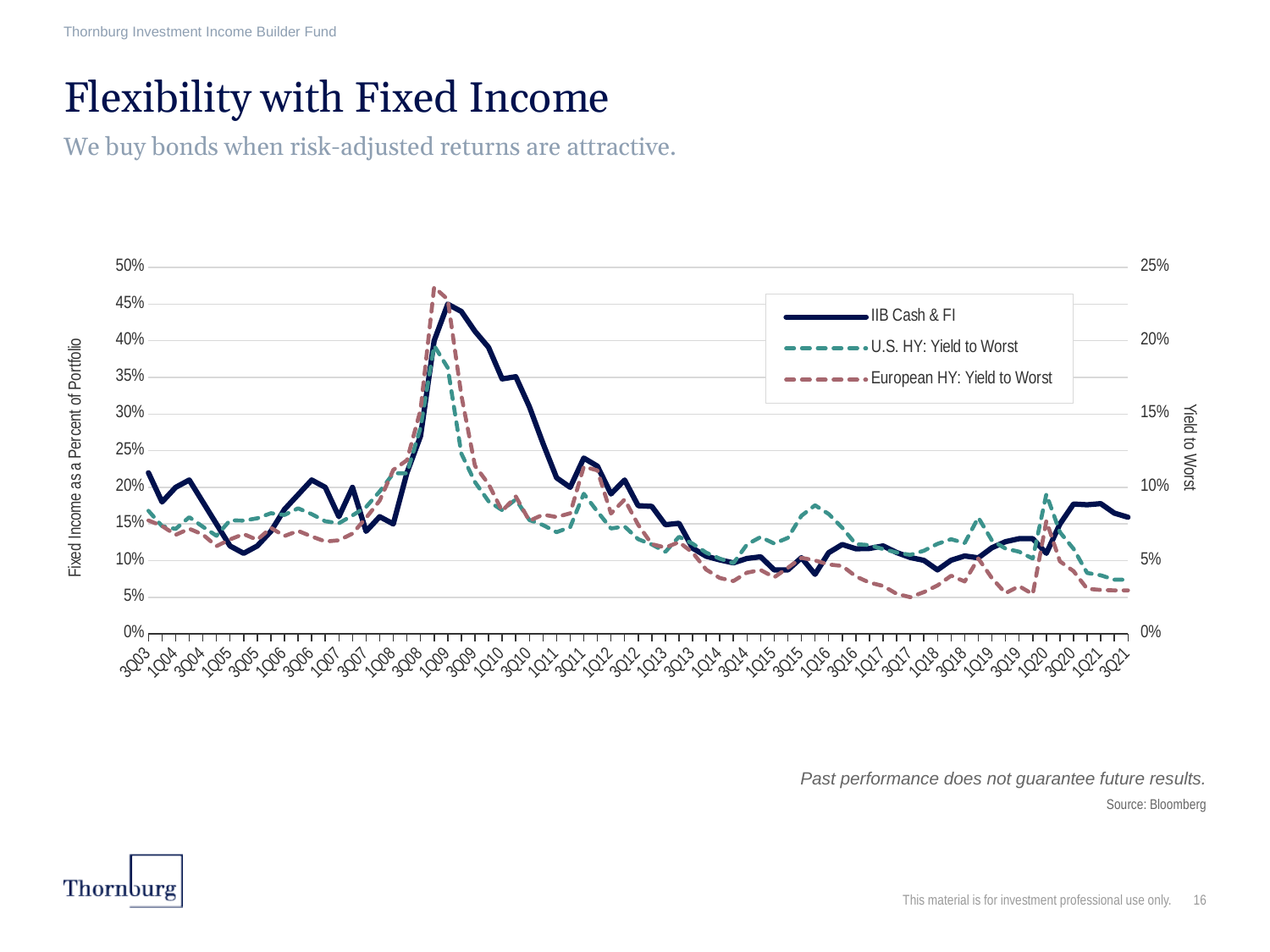

Thornburg Investment Income Builder Fund
# Flexibility with Fixed Income
We buy bonds when risk-adjusted returns are attractive.

### Chart

| Category | IIB Cash & FI | U.S. HY: Yield to Worst | European HY: Yield to Worst |
|---|---|---|---|
| 3Q03 | 0.22 | 0.0840123930219603 | 0.0774381493527734 |
| 4Q03 | 0.18 | 0.0735408746475359 | 0.0736346842949539 |
| 1Q04 | 0.2 | 0.0716493692869341 | 0.0675908241285646 |
| 2Q04 | 0.21 | 0.079647104653945 | 0.0717690569090296 |
| 3Q04 | 0.18 | 0.0731372119162228 | 0.0678290512736932 |
| 4Q04 | 0.15 | 0.0669515938895065 | 0.0598849342269619 |
| 1Q05 | 0.12 | 0.0774831633355824 | 0.0644739916995097 |
| 2Q05 | 0.11 | 0.0772784720912088 | 0.06814063070393189 |
| 3Q05 | 0.12 | 0.0788964119959859 | 0.06417893549951109 |
| 4Q05 | 0.14 | 0.0823235829467 | 0.0723980382464282 |
| 1Q06 | 0.17 | 0.08118800395510141 | 0.0667917950087002 |
| 2Q06 | 0.19 | 0.0857198613466646 | 0.07029702315127459 |
| 3Q06 | 0.21 | 0.08172687149603311 | 0.0664736971984385 |
| 4Q06 | 0.2 | 0.0768378720834137 | 0.06302890141526231 |
| 1Q07 | 0.16 | 0.0754739236683014 | 0.0638709722186748 |
| 2Q07 | 0.2 | 0.0808844989443235 | 0.068450974178281 |
| 3Q07 | 0.14 | 0.08661801246489731 | 0.07919489044649619 |
| 4Q07 | 0.16 | 0.09719468666728011 | 0.0909773878332749 |
| 1Q08 | 0.15 | 0.109575376601585 | 0.111928608243715 |
| 2Q08 | 0.22 | 0.109651103826624 | 0.118523847561182 |
| 3Q08 | 0.27 | 0.140780764711508 | 0.15287947579552902 |
| 4Q08 | 0.4 | 0.196704851167736 | 0.236590942243643 |
| 1Q09 | 0.45 | 0.181555470776454 | 0.228211210577417 |
| 2Q09 | 0.44 | 0.12308160121013201 | 0.162807083472953 |
| 3Q09 | 0.413 | 0.103613093040121 | 0.11476654119507901 |
| 4Q09 | 0.391 | 0.0904798370161836 | 0.102254332111384 |
| 1Q10 | 0.348 | 0.0844139356789049 | 0.083886232292005 |
| 2Q10 | 0.351 | 0.0917787027811564 | 0.0937679340615982 |
| 3Q10 | 0.31 | 0.0776936950244447 | 0.0771176681694718 |
| 4Q10 | 0.26 | 0.0742865095787071 | 0.0813769198603485 |
| 1Q11 | 0.213 | 0.0694081875634929 | 0.0797649573829775 |
| 2Q11 | 0.2 | 0.072882844311752 | 0.0822925976234367 |
| 3Q11 | 0.24 | 0.09565021837721689 | 0.11414601512810499 |
| 4Q11 | 0.229 | 0.08350137508571111 | 0.111588892901506 |
| 1Q12 | 0.191 | 0.0719392500943699 | 0.0821315580610724 |
| 2Q12 | 0.21 | 0.0732999645649012 | 0.0917158322503686 |
| 3Q12 | 0.175 | 0.0646495209384483 | 0.0745043277296729 |
| 4Q12 | 0.174 | 0.0610241200098833 | 0.061223167073891 |
| 1Q13 | 0.149 | 0.05601546755390881 | 0.058930462067264294 |
| 2Q13 | 0.151 | 0.066269020677083 | 0.06264024687552179 |
| 3Q13 | 0.11699999999999999 | 0.061592313022110996 | 0.05555596680103261 |
| 4Q13 | 0.106 | 0.05543063340848389 | 0.0438861447343684 |
| 1Q14 | 0.101 | 0.051366828202360805 | 0.0381563067323567 |
| 2Q14 | 0.097 | 0.0482789815224013 | 0.0360777860799614 |
| 3Q14 | 0.103 | 0.061032333405598195 | 0.04179472173614449 |
| 4Q14 | 0.1052 | 0.0661275935587915 | 0.0436181492235301 |
| 1Q15 | 0.0873 | 0.0616507634881359 | 0.0386328701295691 |
| 2Q15 | 0.0873 | 0.0655439963525728 | 0.0451214956437654 |
| 3Q15 | 0.104 | 0.0805942778848173 | 0.0519354176232897 |
| 4Q15 | 0.0814 | 0.087745579669021 | 0.0501249643370201 |
| 1Q16 | 0.1108 | 0.0818371941728044 | 0.0473932963322891 |
| 2Q16 | 0.122 | 0.0724685372072834 | 0.046387316117751 |
| 3Q16 | 0.1162 | 0.061253183799532 | 0.0392680414463559 |
| 4Q16 | 0.1166 | 0.060576684253535 | 0.0350240624487902 |
| 1Q17 | 0.1201 | 0.05787134 | 0.0327439172736325 |
| 2Q17 | 0.111 | 0.05553635 | 0.02735452 |
| 3Q17 | 0.1043 | 0.05390803 | 0.02506291 |
| 4Q17 | 0.1004 | 0.056784549999999996 | 0.028552189999999998 |
| 1Q18 | 0.0874 | 0.06145084 | 0.03309682 |
| 2Q18 | 0.1005 | 0.0646 | 0.0397 |
| 3Q18 | 0.1064 | 0.062 | 0.0358 |
| 4Q18 | 0.1038 | 0.0794 | 0.051500000000000004 |
| 1Q19 | 0.1176 | 0.0638 | 0.0381 |
| 2Q19 | 0.1259 | 0.0582 | 0.0278 |
| 3Q19 | 0.13 | 0.056100000000000004 | 0.0326 |
| 4Q19 | 0.13 | 0.051399999999999994 | 0.0271 |
| 1Q20 | 0.11 | 0.0953 | 0.077 |
| 2Q20 | 0.15 | 0.0694 | 0.0495 |
| 3Q20 | 0.1772 | 0.05806965 | 0.04283406 |
| 4Q20 | 0.1762 | 0.0416 | 0.0308 |
| 1Q21 | 0.1778 | 0.04 | 0.03 |
| 2Q21 | 0.1648 | 0.037000000000000005 | 0.0297 |
| 3Q21 | 0.1592 | 0.037000000000000005 | 0.0297 |
Past performance does not guarantee future results.
Source: Bloomberg
This material is for investment professional use only.
16